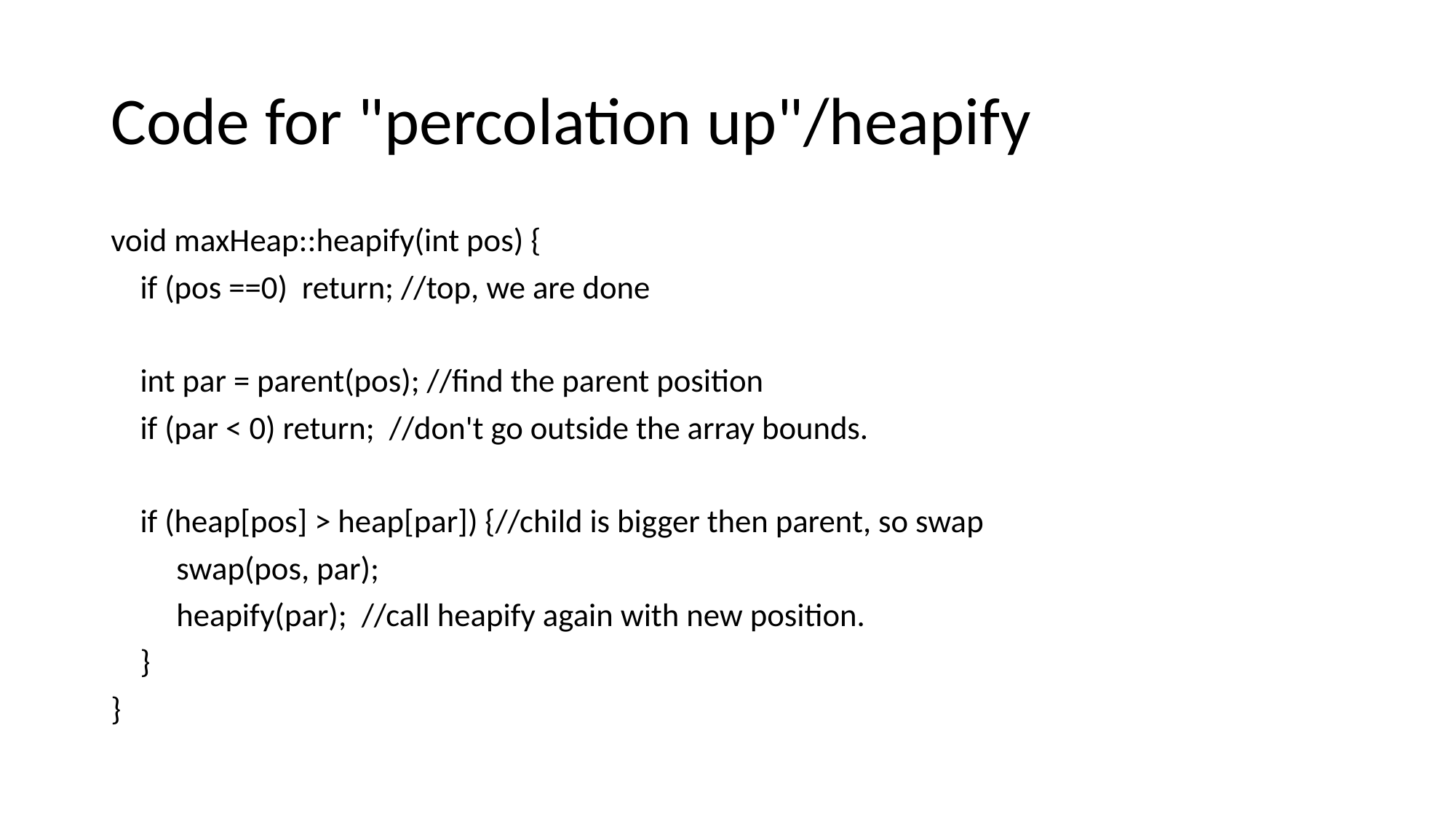

# Code for "percolation up"/heapify
void maxHeap::heapify(int pos) {
    if (pos ==0)  return; //top, we are done

    int par = parent(pos); //find the parent position
    if (par < 0) return;  //don't go outside the array bounds.

    if (heap[pos] > heap[par]) {//child is bigger then parent, so swap
         swap(pos, par);
         heapify(par);  //call heapify again with new position.
    }
}